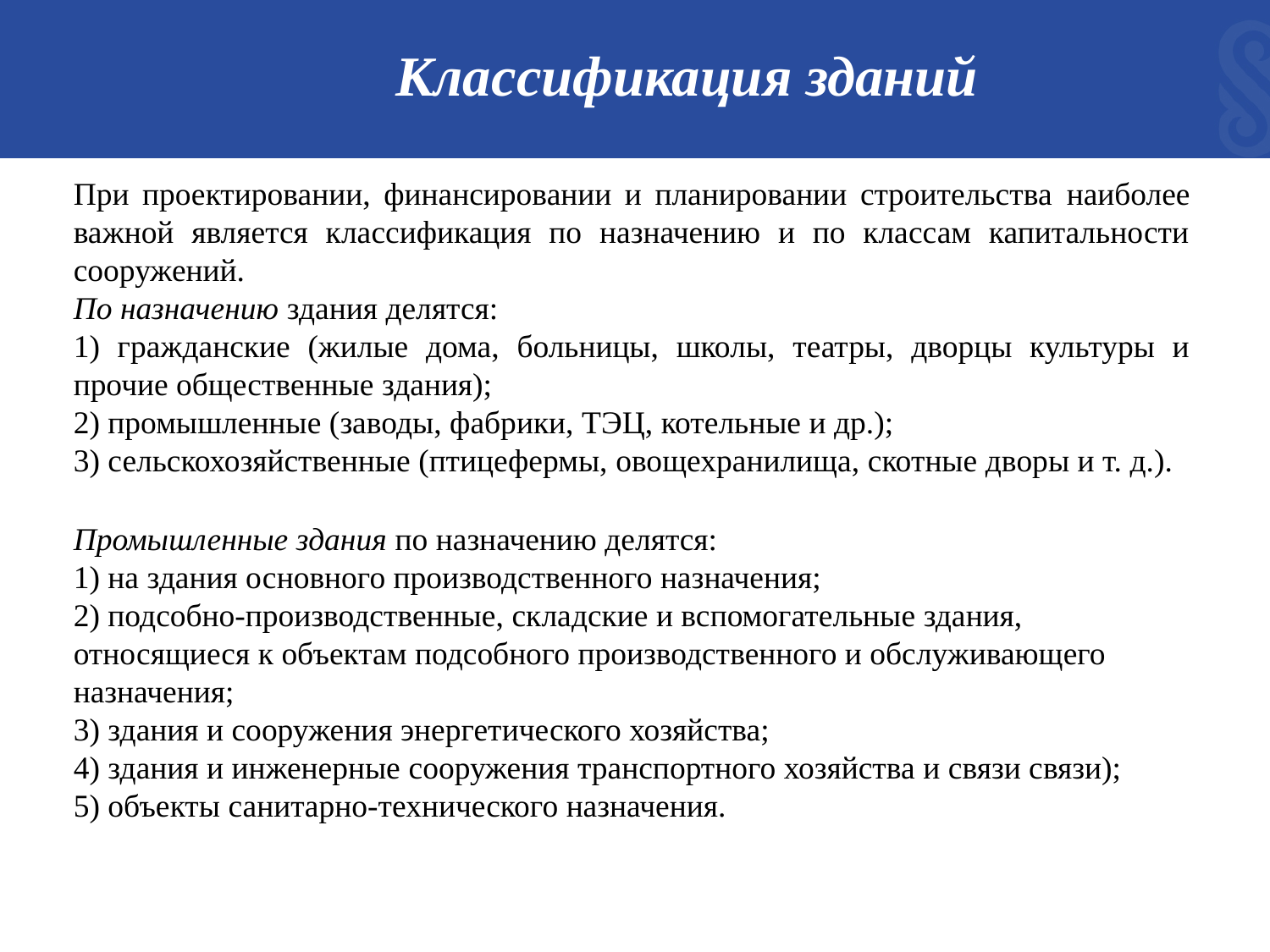

Классификация зданий
При проектировании, финансировании и планировании строительства наиболее важной является классификация по назначению и по классам капитальности сооружений.
По назначению здания делятся:
1) гражданские (жилые дома, больницы, школы, театры, дворцы культуры и прочие общественные здания);
2) промышленные (заводы, фабрики, ТЭЦ, котельные и др.);
3) сельскохозяйственные (птицефермы, овощехранилища, скотные дворы и т. д.).
Промышленные здания по назначению делятся:
1) на здания основного производственного назначения;
2) подсобно-производственные, складские и вспомогательные здания,
относящиеся к объектам подсобного производственного и обслуживающего
назначения;
3) здания и сооружения энергетического хозяйства;
4) здания и инженерные сооружения транспортного хозяйства и связи связи);
5) объекты санитарно-технического назначения.